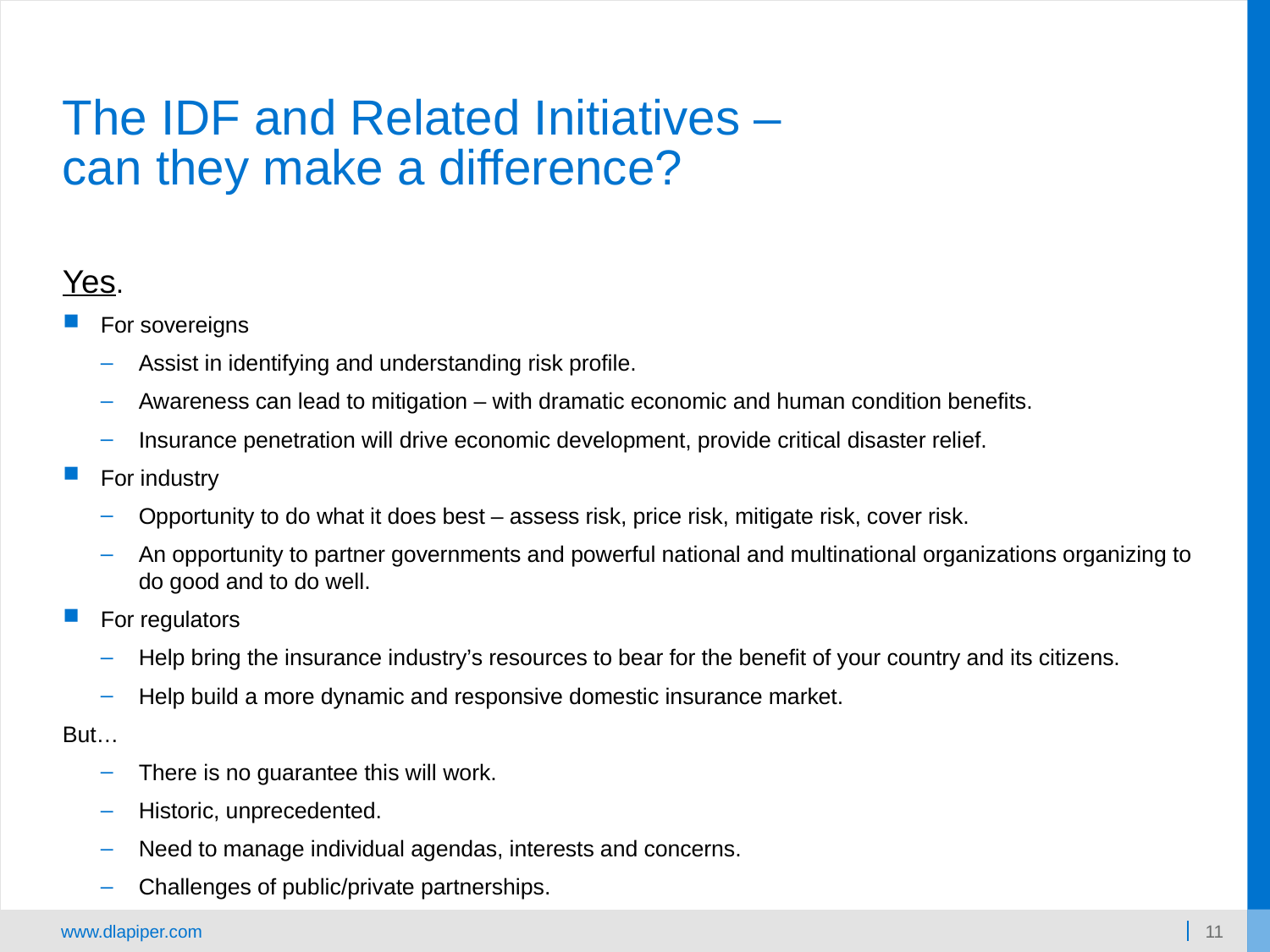

# The IDF and Related Initiatives – can they make a difference?
Yes.
For sovereigns
Assist in identifying and understanding risk profile.
Awareness can lead to mitigation – with dramatic economic and human condition benefits.
Insurance penetration will drive economic development, provide critical disaster relief.
For industry
Opportunity to do what it does best – assess risk, price risk, mitigate risk, cover risk.
An opportunity to partner governments and powerful national and multinational organizations organizing to do good and to do well.
For regulators
Help bring the insurance industry’s resources to bear for the benefit of your country and its citizens.
Help build a more dynamic and responsive domestic insurance market.
But…
There is no guarantee this will work.
Historic, unprecedented.
Need to manage individual agendas, interests and concerns.
Challenges of public/private partnerships.